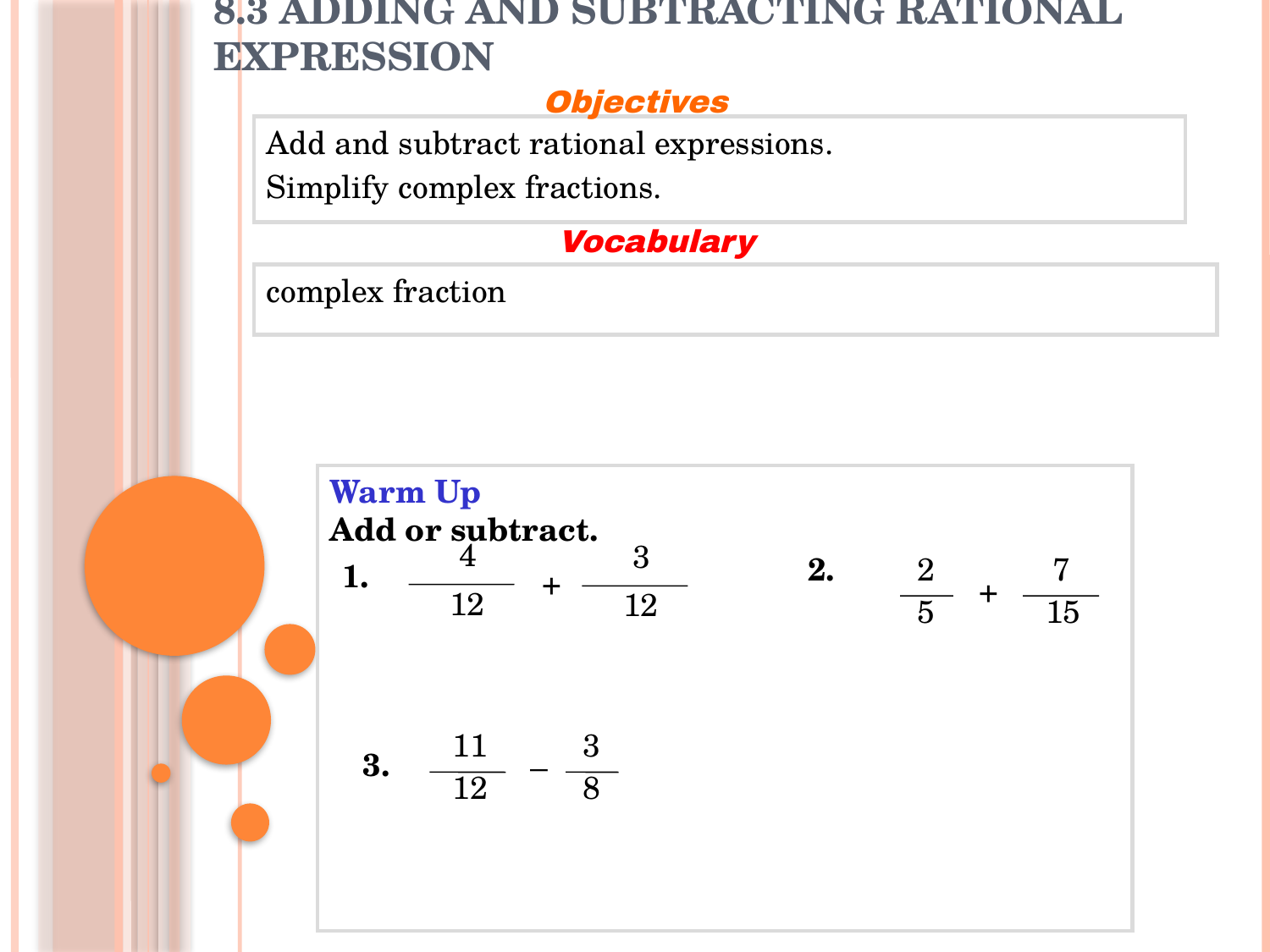

# 8.3 Adding and Subtracting Rational Expression
Objectives
Add and subtract rational expressions.
Simplify complex fractions.
Vocabulary
complex fraction
Warm Up
Add or subtract.
4
12

3
12

2.
  2
 5

  7
15

+
1.
+
 11
12

  3
 8

–
3.